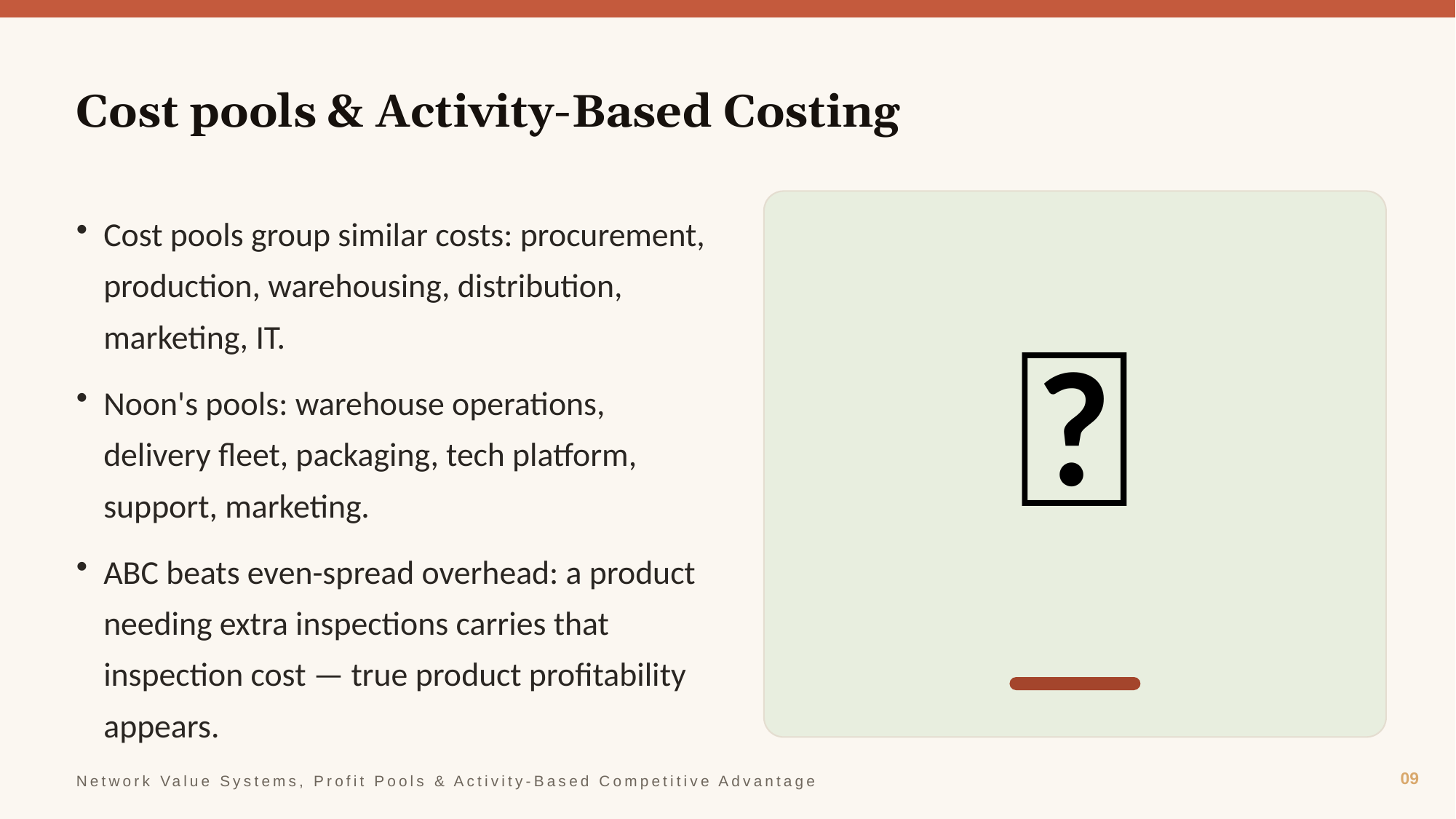

Cost pools & Activity-Based Costing

🧮
Cost pools group similar costs: procurement, production, warehousing, distribution, marketing, IT.
Noon's pools: warehouse operations, delivery fleet, packaging, tech platform, support, marketing.
ABC beats even-spread overhead: a product needing extra inspections carries that inspection cost — true product profitability appears.

09
Network Value Systems, Profit Pools & Activity-Based Competitive Advantage